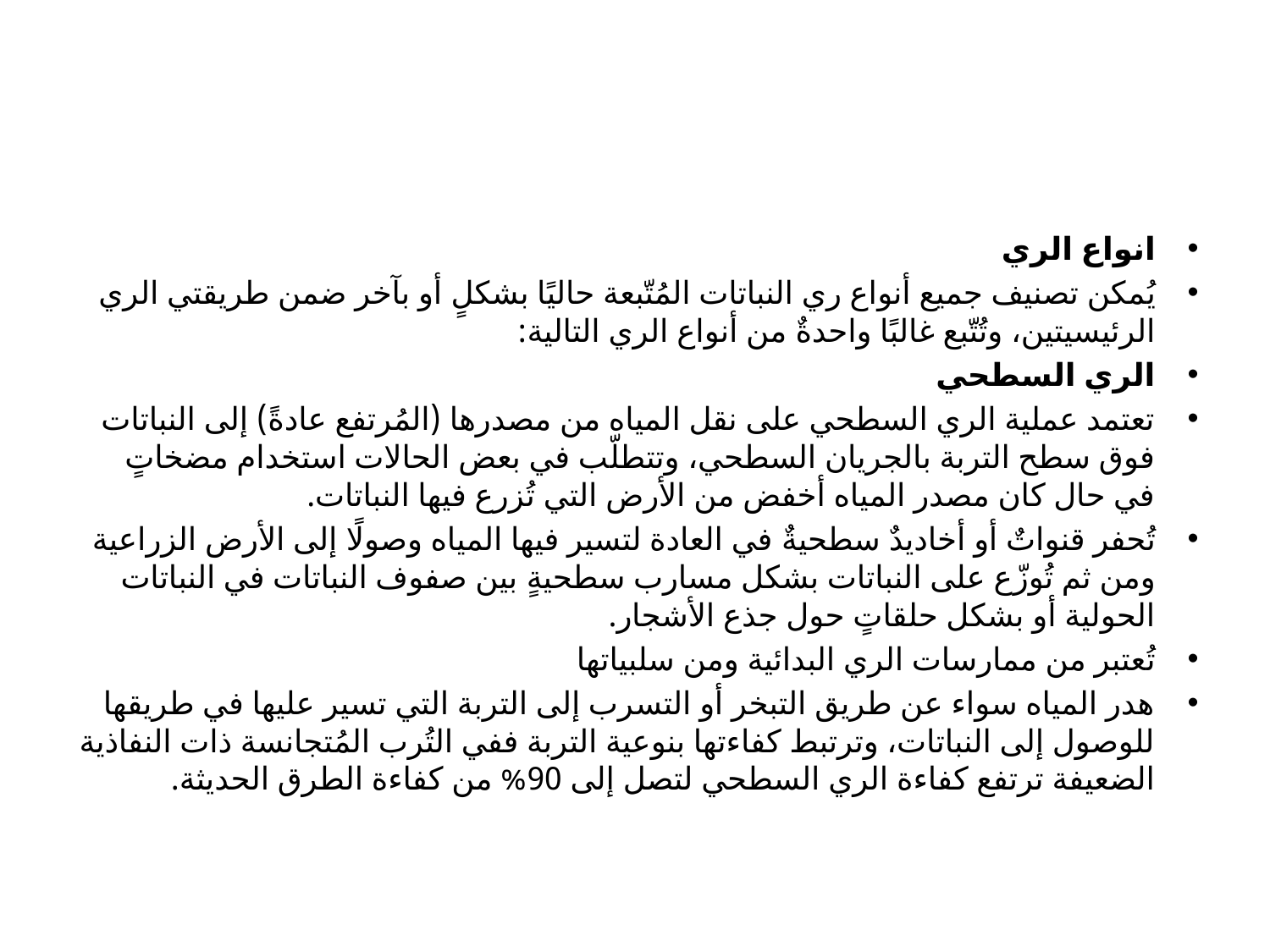

#
انواع الري
يُمكن تصنيف جميع أنواع ري النباتات المُتّبعة حاليًا بشكلٍ أو بآخر ضمن طريقتي الري الرئيسيتين، وتُتّبع غالبًا واحدةٌ من أنواع الري التالية:
الري السطحي
تعتمد عملية الري السطحي على نقل المياه من مصدرها (المُرتفع عادةً) إلى النباتات فوق سطح التربة بالجريان السطحي، وتتطلّب في بعض الحالات استخدام مضخاتٍ في حال كان مصدر المياه أخفض من الأرض التي تُزرع فيها النباتات.
تُحفر قنواتٌ أو أخاديدٌ سطحيةٌ في العادة لتسير فيها المياه وصولًا إلى الأرض الزراعية ومن ثم تُوزّع على النباتات بشكل مسارب سطحيةٍ بين صفوف النباتات في النباتات الحولية أو بشكل حلقاتٍ حول جذع الأشجار.
تُعتبر من ممارسات الري البدائية ومن سلبياتها
هدر المياه سواء عن طريق التبخر أو التسرب إلى التربة التي تسير عليها في طريقها للوصول إلى النباتات، وترتبط كفاءتها بنوعية التربة ففي التُرب المُتجانسة ذات النفاذية الضعيفة ترتفع كفاءة الري السطحي لتصل إلى 90% من كفاءة الطرق الحديثة.